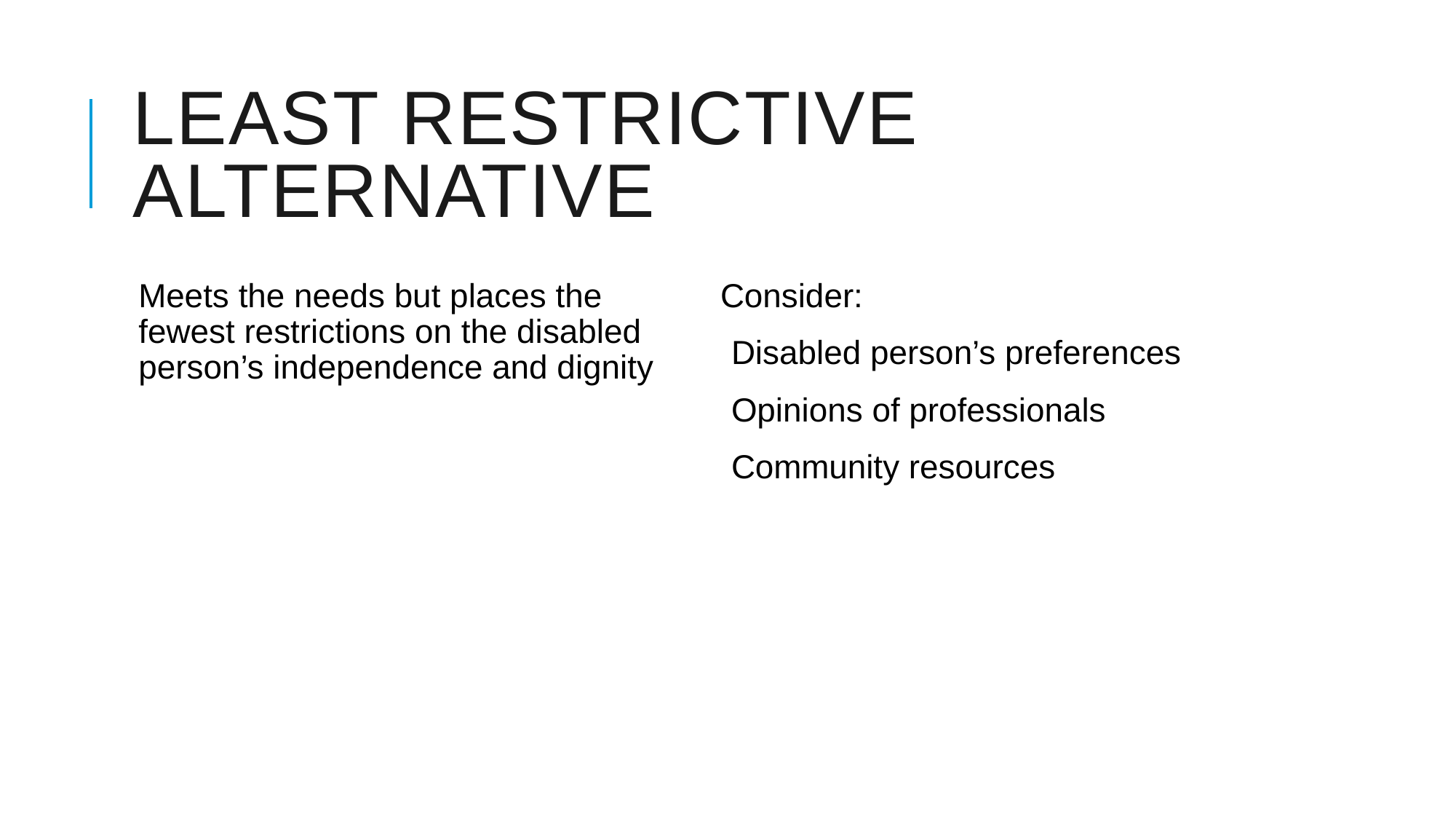

# Least Restrictive Alternative
Meets the needs but places the fewest restrictions on the disabled person’s independence and dignity

Consider:
Disabled person’s preferences
Opinions of professionals
Community resources